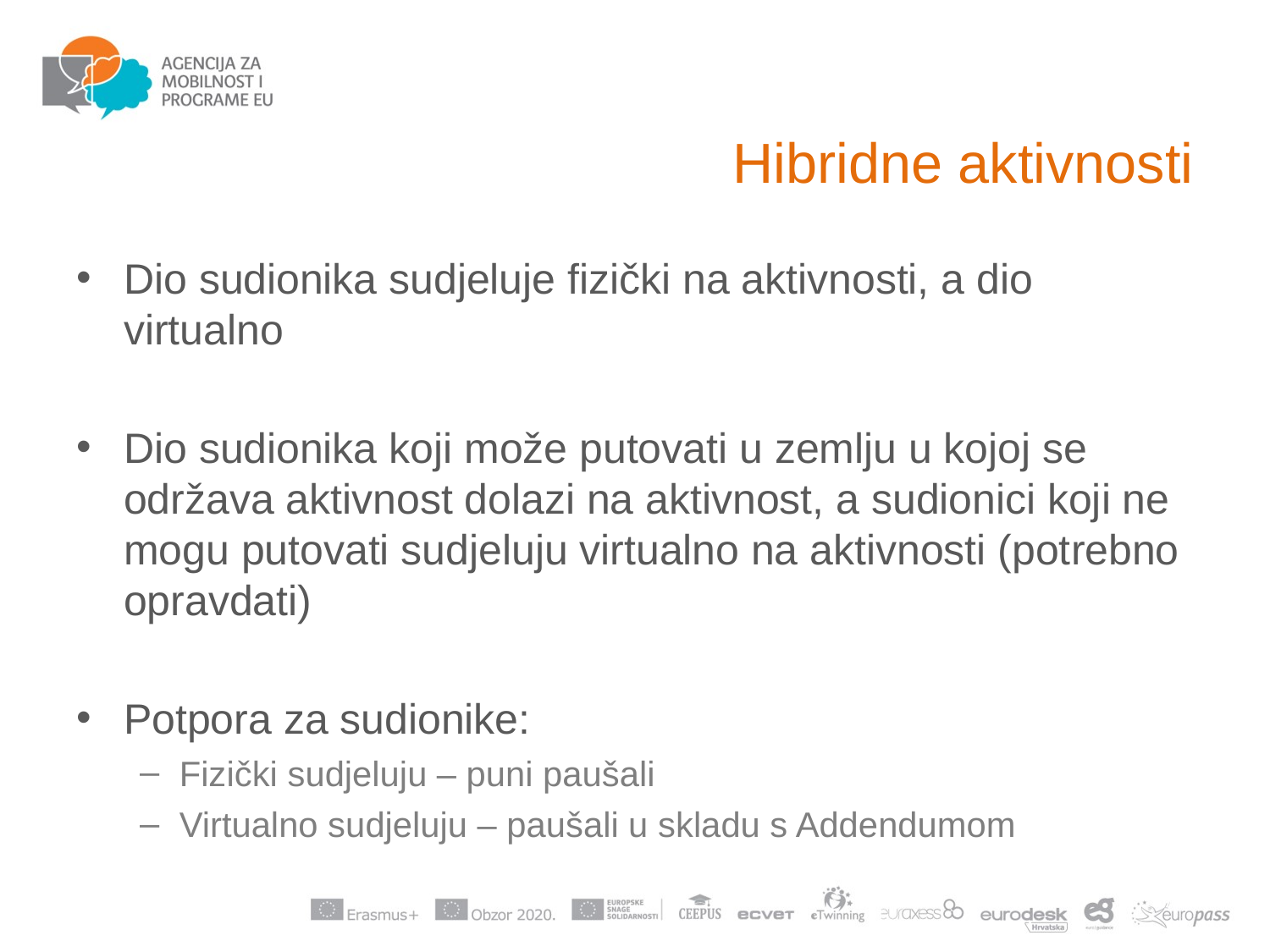

# Hibridne aktivnosti
Dio sudionika sudjeluje fizički na aktivnosti, a dio virtualno

Dio sudionika koji može putovati u zemlju u kojoj se održava aktivnost dolazi na aktivnost, a sudionici koji ne mogu putovati sudjeluju virtualno na aktivnosti (potrebno opravdati)

Potpora za sudionike:
Fizički sudjeluju – puni paušali
Virtualno sudjeluju – paušali u skladu s Addendumom